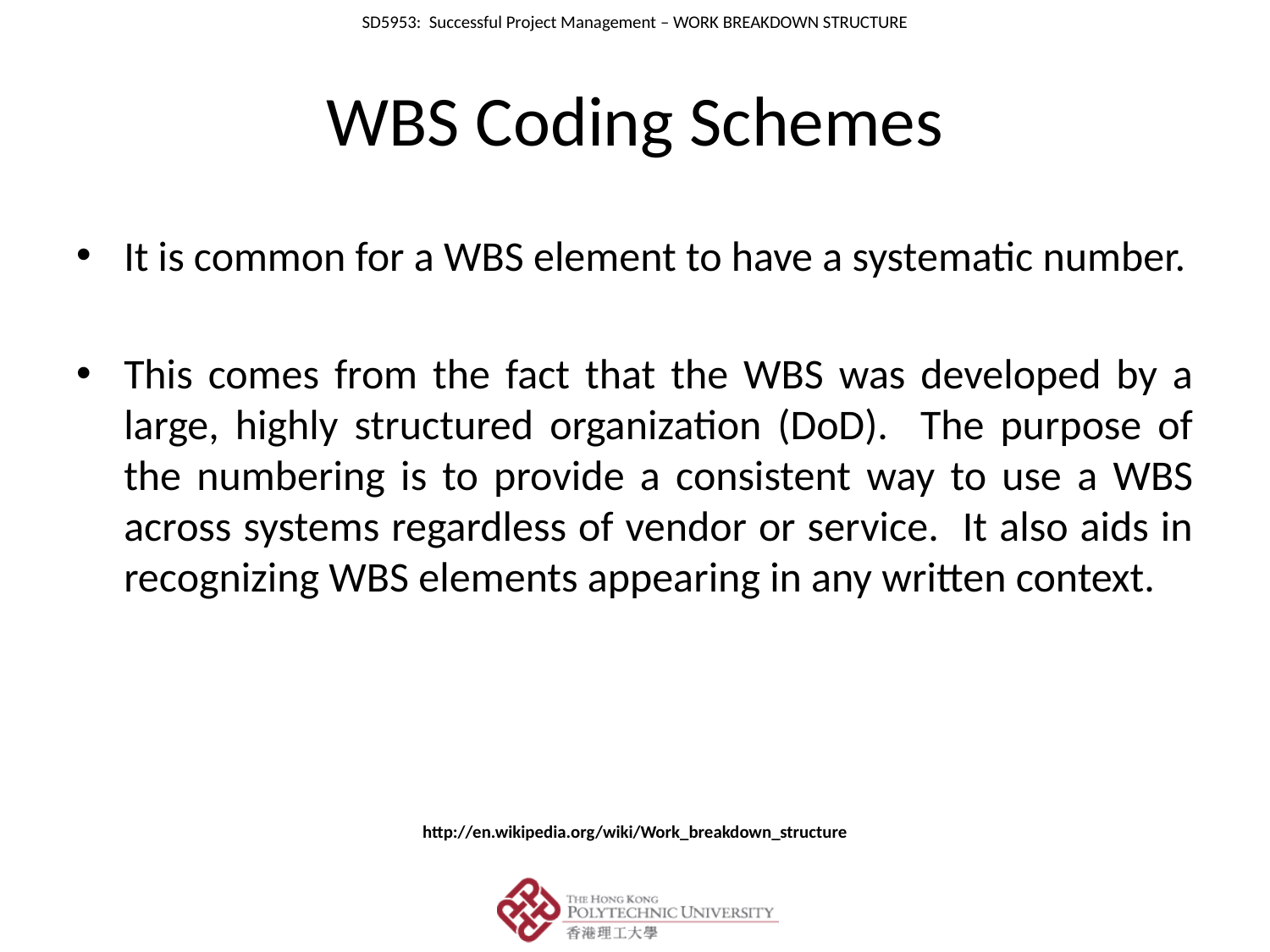

# WBS Coding Schemes
It is common for a WBS element to have a systematic number.

This comes from the fact that the WBS was developed by a large, highly structured organization (DoD).  The purpose of the numbering is to provide a consistent way to use a WBS across systems regardless of vendor or service.  It also aids in recognizing WBS elements appearing in any written context.
http://en.wikipedia.org/wiki/Work_breakdown_structure